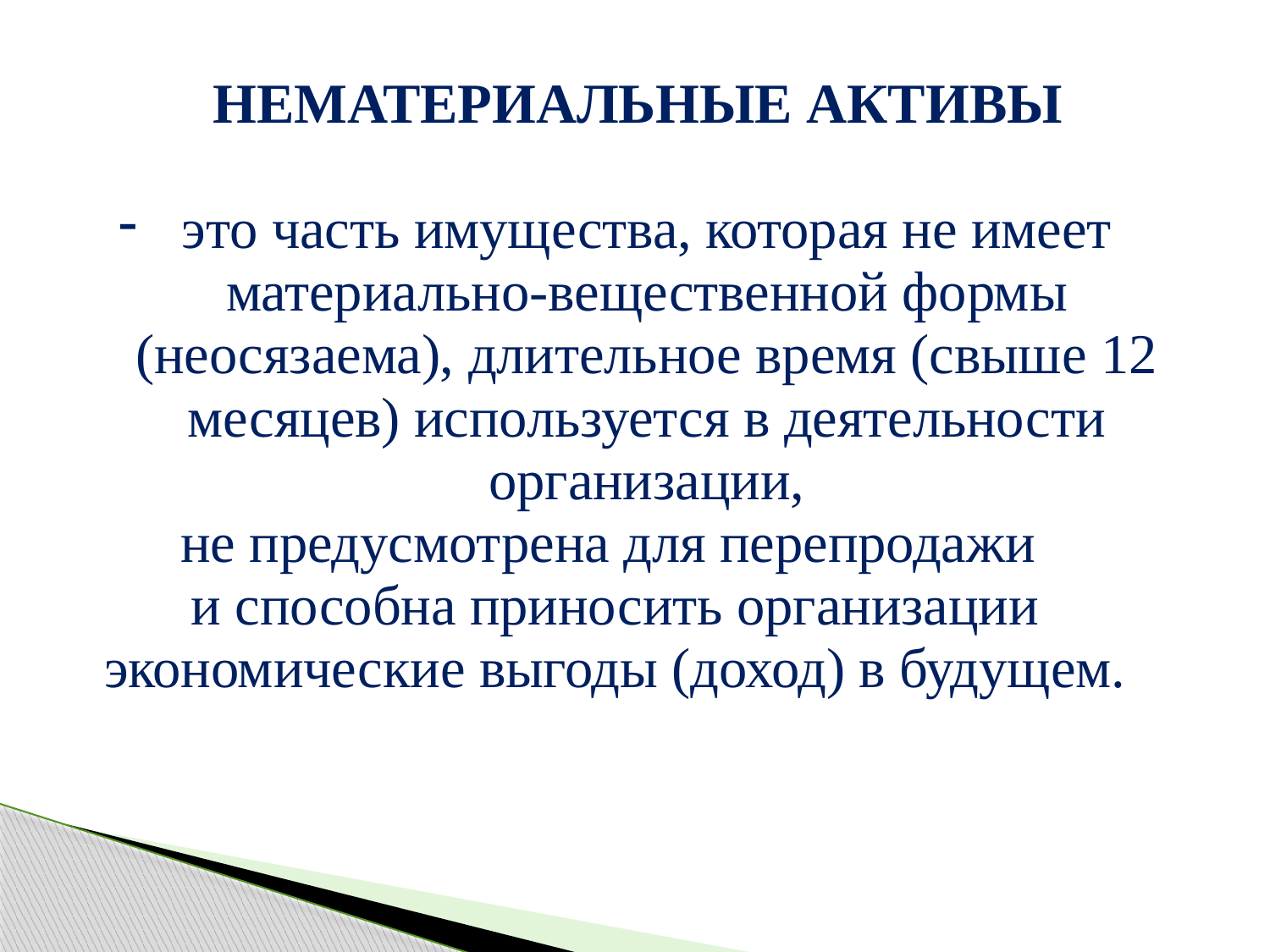

| НЕМАТЕРИАЛЬНЫЕ АКТИВЫ это часть имущества, которая не имеет материально-вещественной формы (неосязаема), длительное время (свыше 12 месяцев) используется в деятельности организации, не предусмотрена для перепродажи и способна приносить организации экономические выгоды (доход) в будущем. |
| --- |